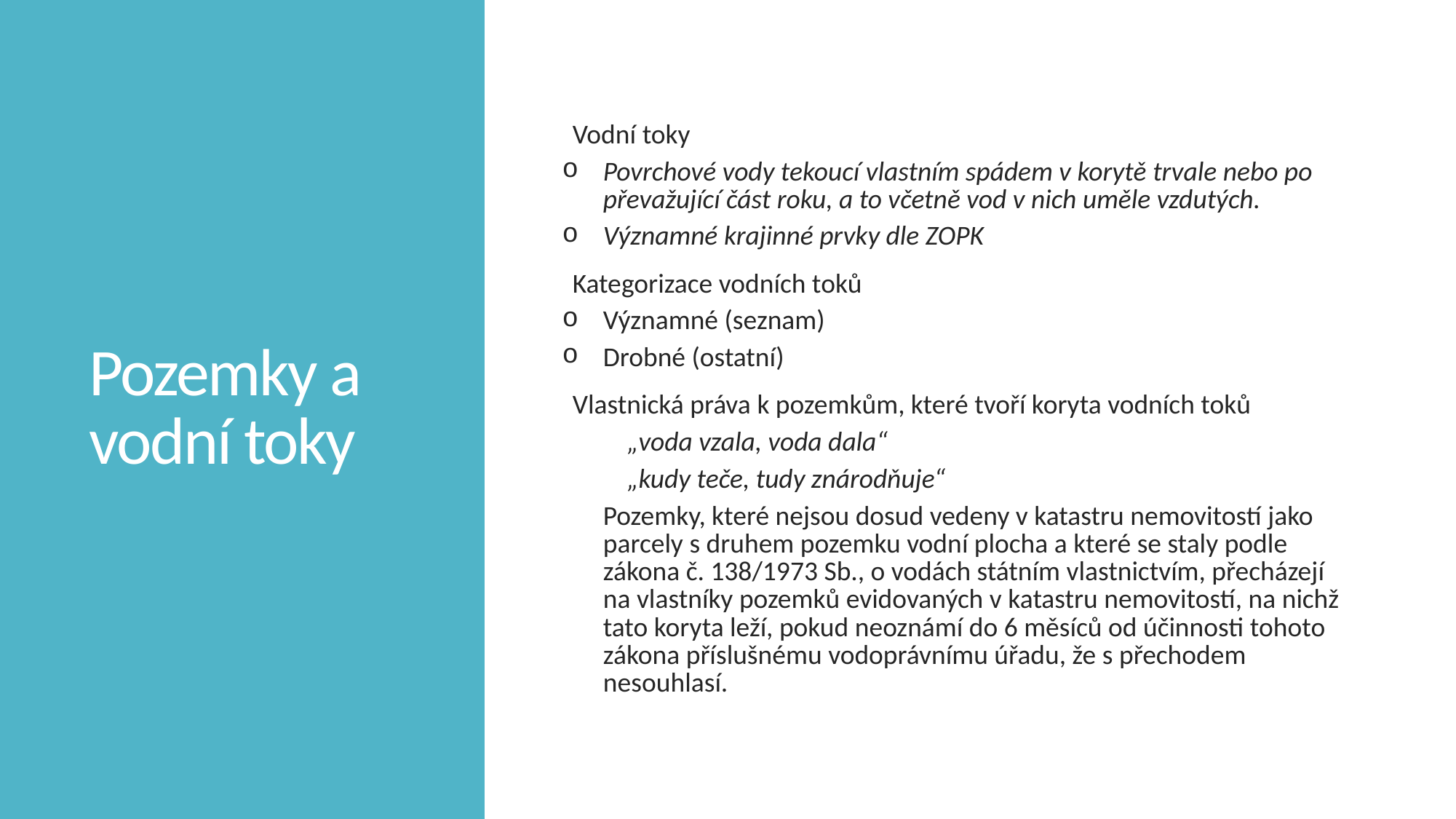

# Pozemky a vodní toky
Vodní toky
Povrchové vody tekoucí vlastním spádem v korytě trvale nebo po převažující část roku, a to včetně vod v nich uměle vzdutých.
Významné krajinné prvky dle ZOPK
Kategorizace vodních toků
Významné (seznam)
Drobné (ostatní)
Vlastnická práva k pozemkům, které tvoří koryta vodních toků
„voda vzala, voda dala“
„kudy teče, tudy znárodňuje“
Pozemky, které nejsou dosud vedeny v katastru nemovitostí jako parcely s druhem pozemku vodní plocha a které se staly podle zákona č. 138/1973 Sb., o vodách státním vlastnictvím, přecházejí na vlastníky pozemků evidovaných v katastru nemovitostí, na nichž tato koryta leží, pokud neoznámí do 6 měsíců od účinnosti tohoto zákona příslušnému vodoprávnímu úřadu, že s přechodem nesouhlasí.